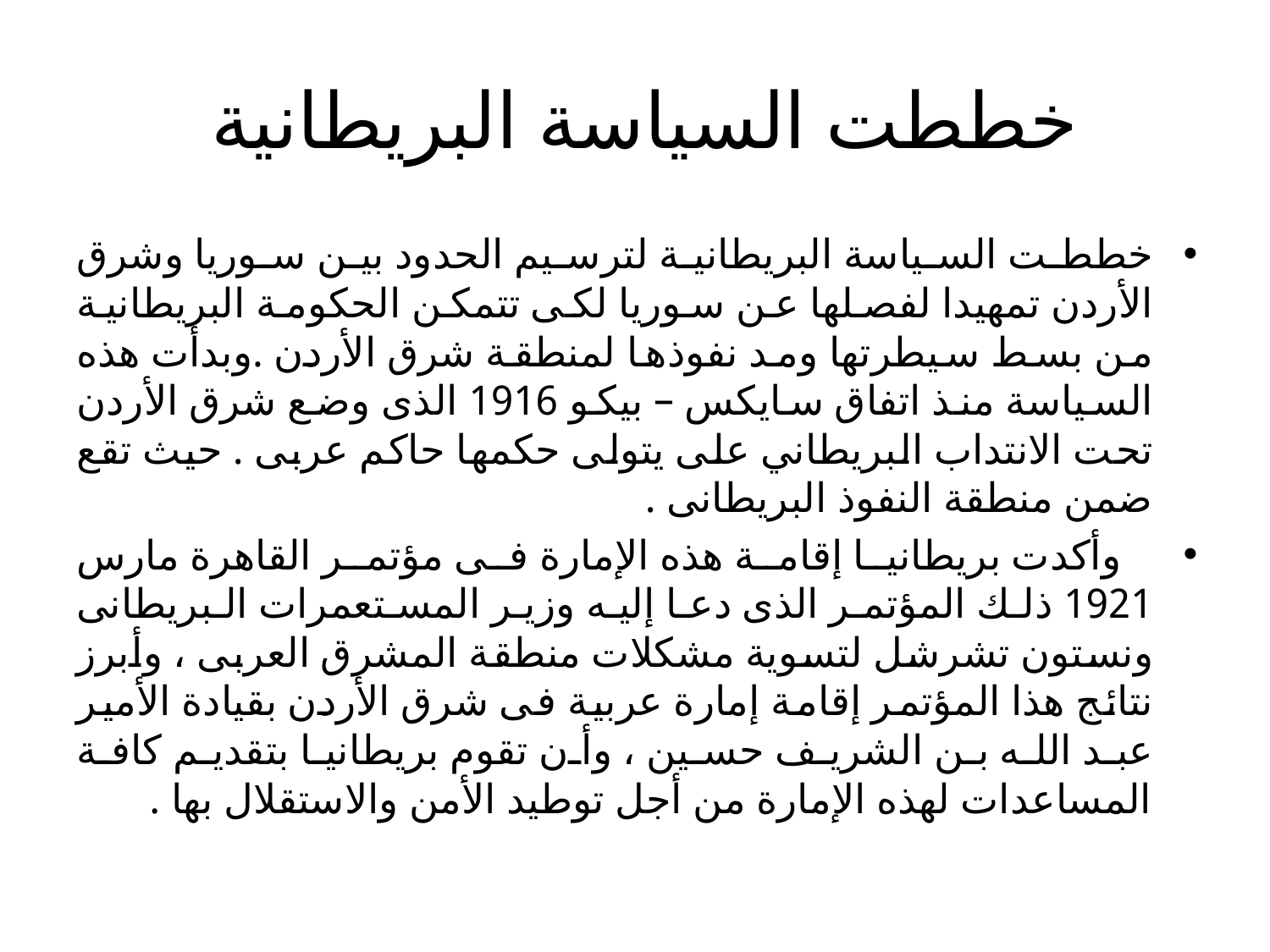

# خططت السياسة البريطانية
خططت السياسة البريطانية لترسيم الحدود بين سوريا وشرق الأردن تمهيدا لفصلها عن سوريا لكى تتمكن الحكومة البريطانية من بسط سيطرتها ومد نفوذها لمنطقة شرق الأردن .وبدأت هذه السياسة منذ اتفاق سايكس – بيكو 1916 الذى وضع شرق الأردن تحت الانتداب البريطاني على يتولى حكمها حاكم عربى . حيث تقع ضمن منطقة النفوذ البريطانى .
   وأكدت بريطانيا إقامة هذه الإمارة فى مؤتمر القاهرة مارس 1921 ذلك المؤتمر الذى دعا إليه وزير المستعمرات البريطانى ونستون تشرشل لتسوية مشكلات منطقة المشرق العربى ، وأبرز نتائج هذا المؤتمر إقامة إمارة عربية فى شرق الأردن بقيادة الأمير عبد الله بن الشريف حسين ، وأن تقوم بريطانيا بتقديم كافة المساعدات لهذه الإمارة من أجل توطيد الأمن والاستقلال بها .